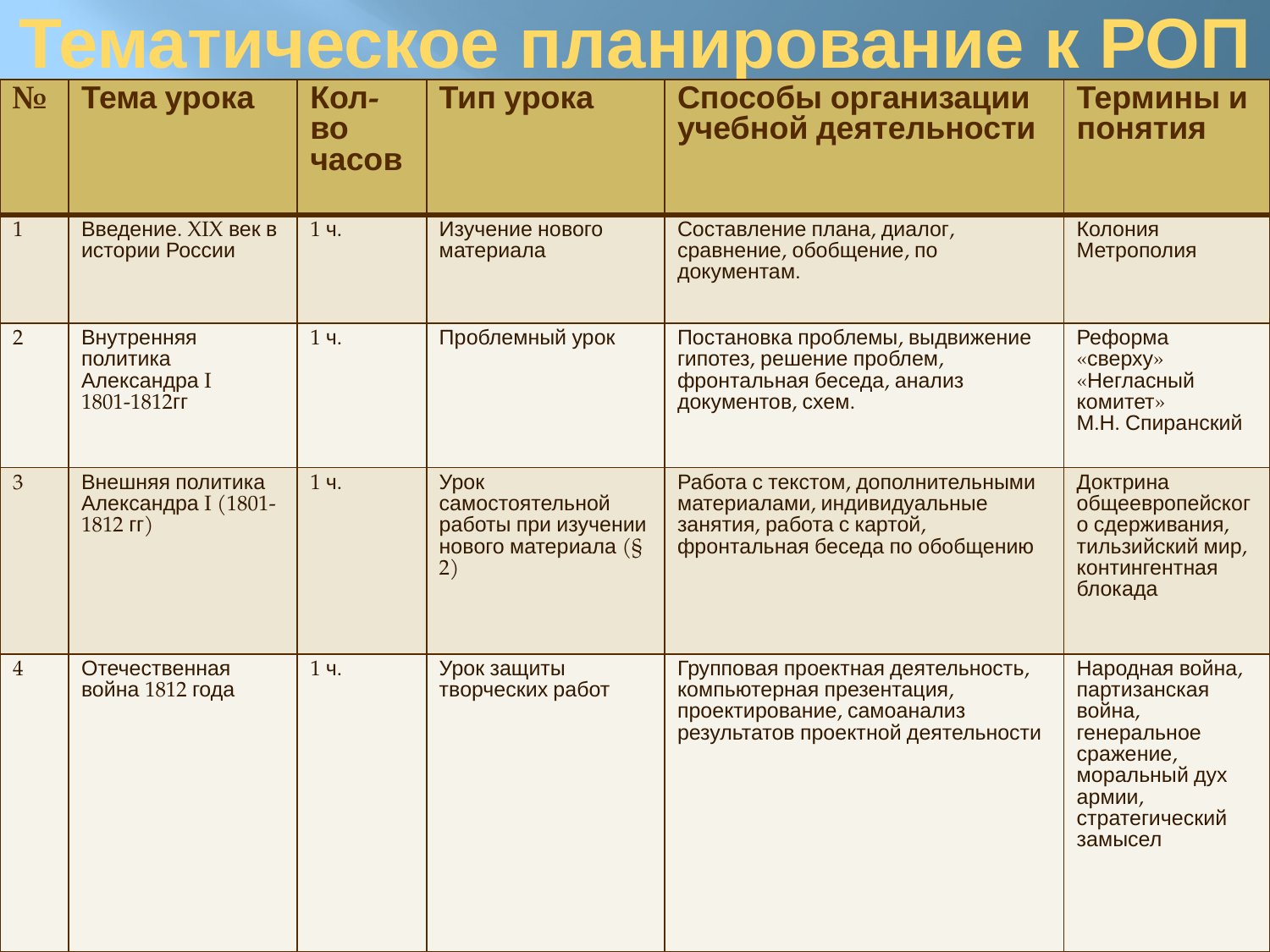

# Тематическое планирование к РОП
| № | Тема урока | Кол-во часов | Тип урока | Способы организации учебной деятельности | Термины и понятия |
| --- | --- | --- | --- | --- | --- |
| 1 | Введение. XIX век в истории России | 1 ч. | Изучение нового материала | Составление плана, диалог, сравнение, обобщение, по документам. | Колония Метрополия |
| 2 | Внутренняя политика Александра I 1801-1812гг | 1 ч. | Проблемный урок | Постановка проблемы, выдвижение гипотез, решение проблем, фронтальная беседа, анализ документов, схем. | Реформа «сверху» «Негласный комитет» М.Н. Спиранский |
| 3 | Внешняя политика Александра I (1801-1812 гг) | 1 ч. | Урок самостоятельной работы при изучении нового материала (§ 2) | Работа с текстом, дополнительными материалами, индивидуальные занятия, работа с картой, фронтальная беседа по обобщению | Доктрина общеевропейского сдерживания, тильзийский мир, контингентная блокада |
| 4 | Отечественная война 1812 года | 1 ч. | Урок защиты творческих работ | Групповая проектная деятельность, компьютерная презентация, проектирование, самоанализ результатов проектной деятельности | Народная война, партизанская война, генеральное сражение, моральный дух армии, стратегический замысел |